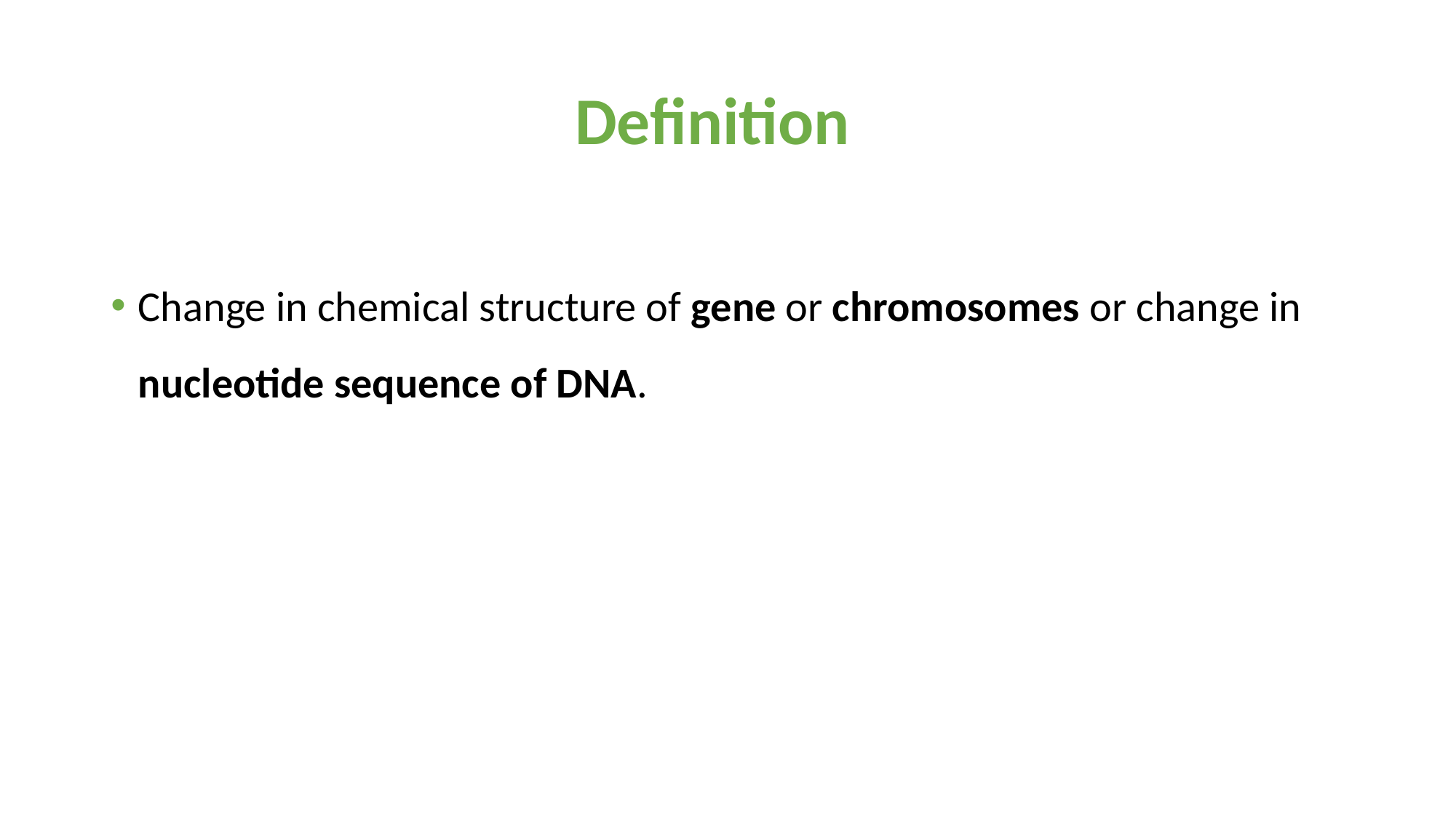

# Definition
Change in chemical structure of gene or chromosomes or change in nucleotide sequence of DNA.